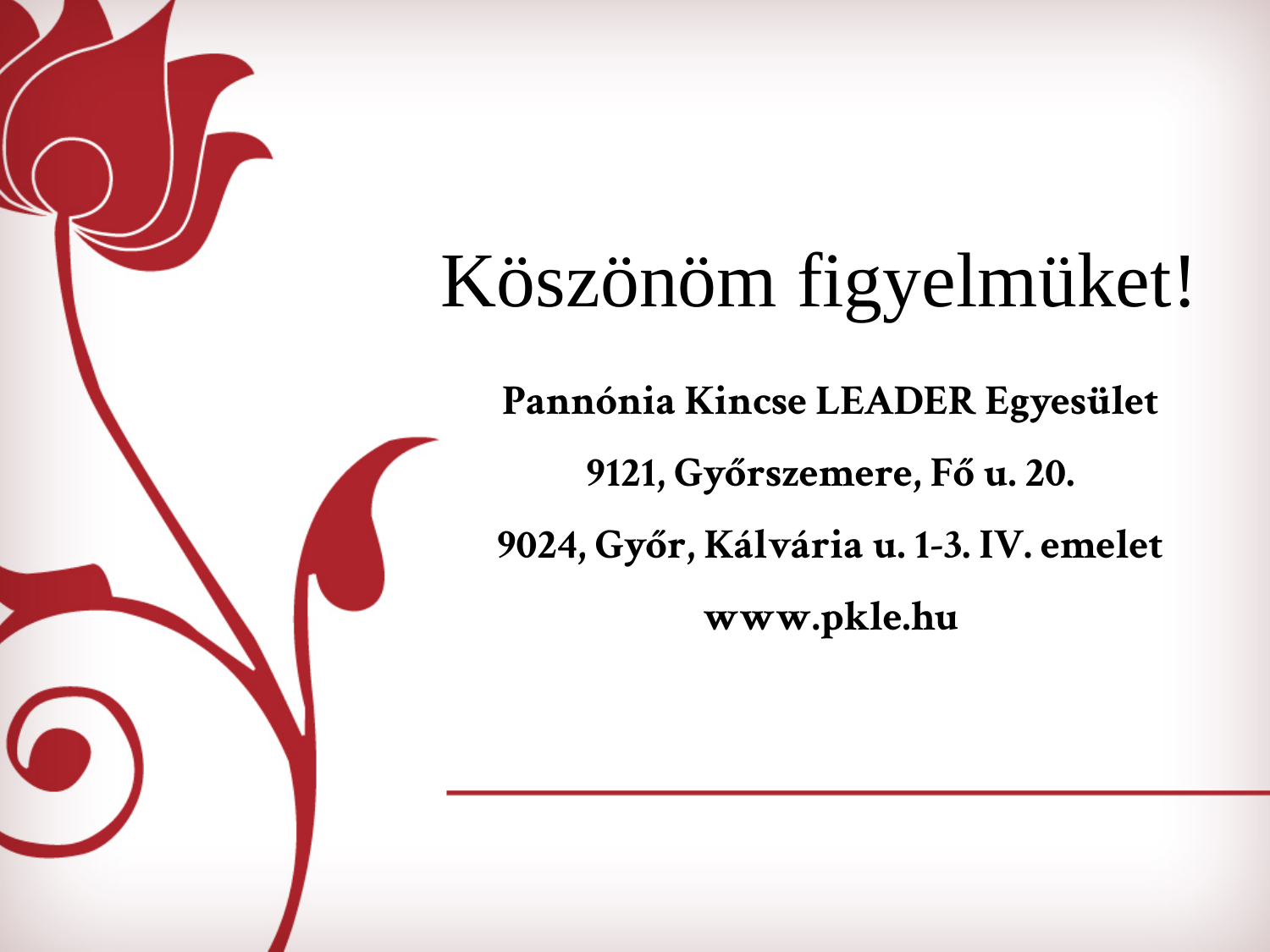

Köszönöm figyelmüket!

Pannónia Kincse LEADER Egyesület
9121, Győrszemere, Fő u. 20.
9024, Győr, Kálvária u. 1-3. IV. emelet
www.pkle.hu